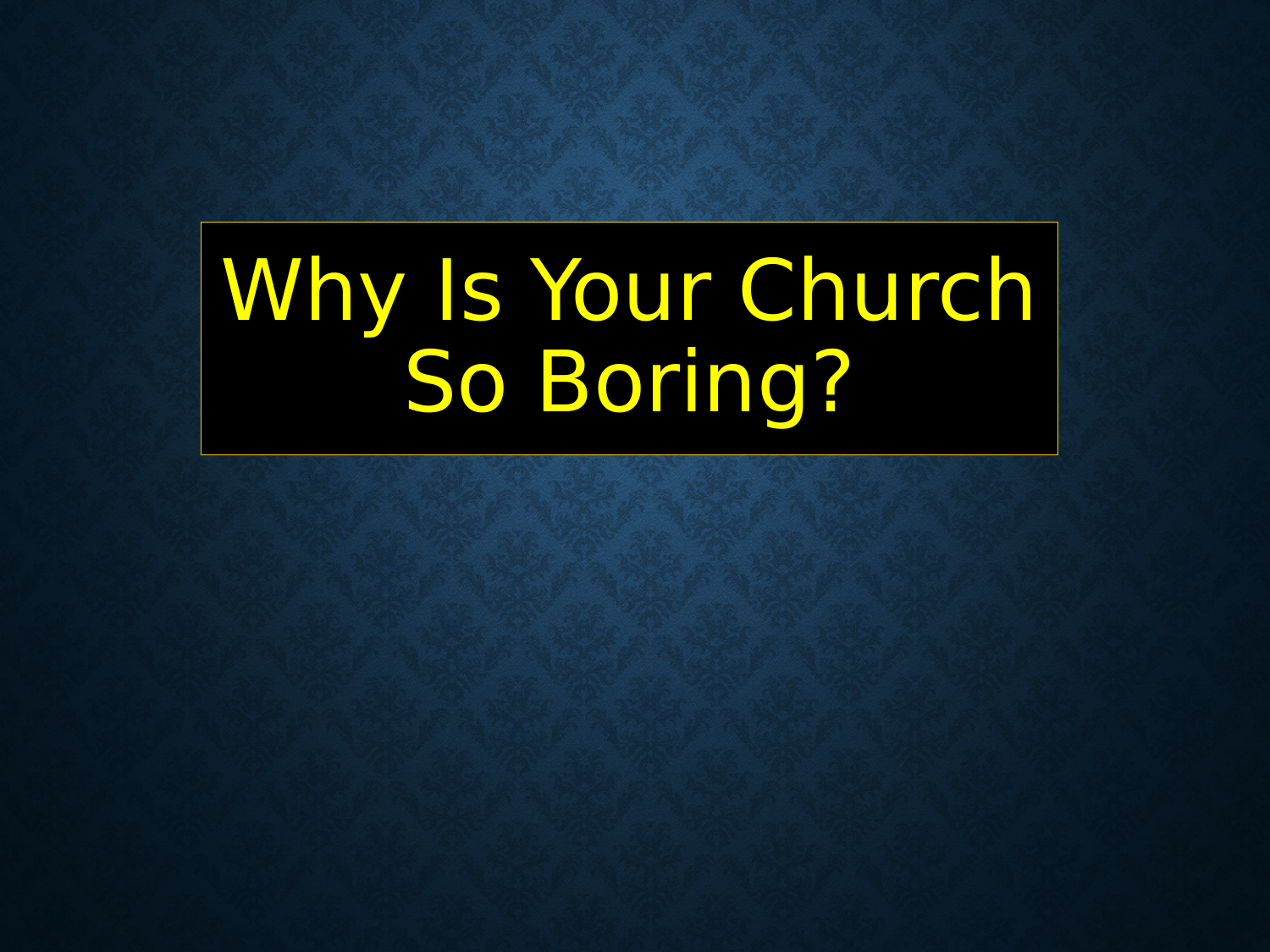

# Why Is Your Church So Boring?